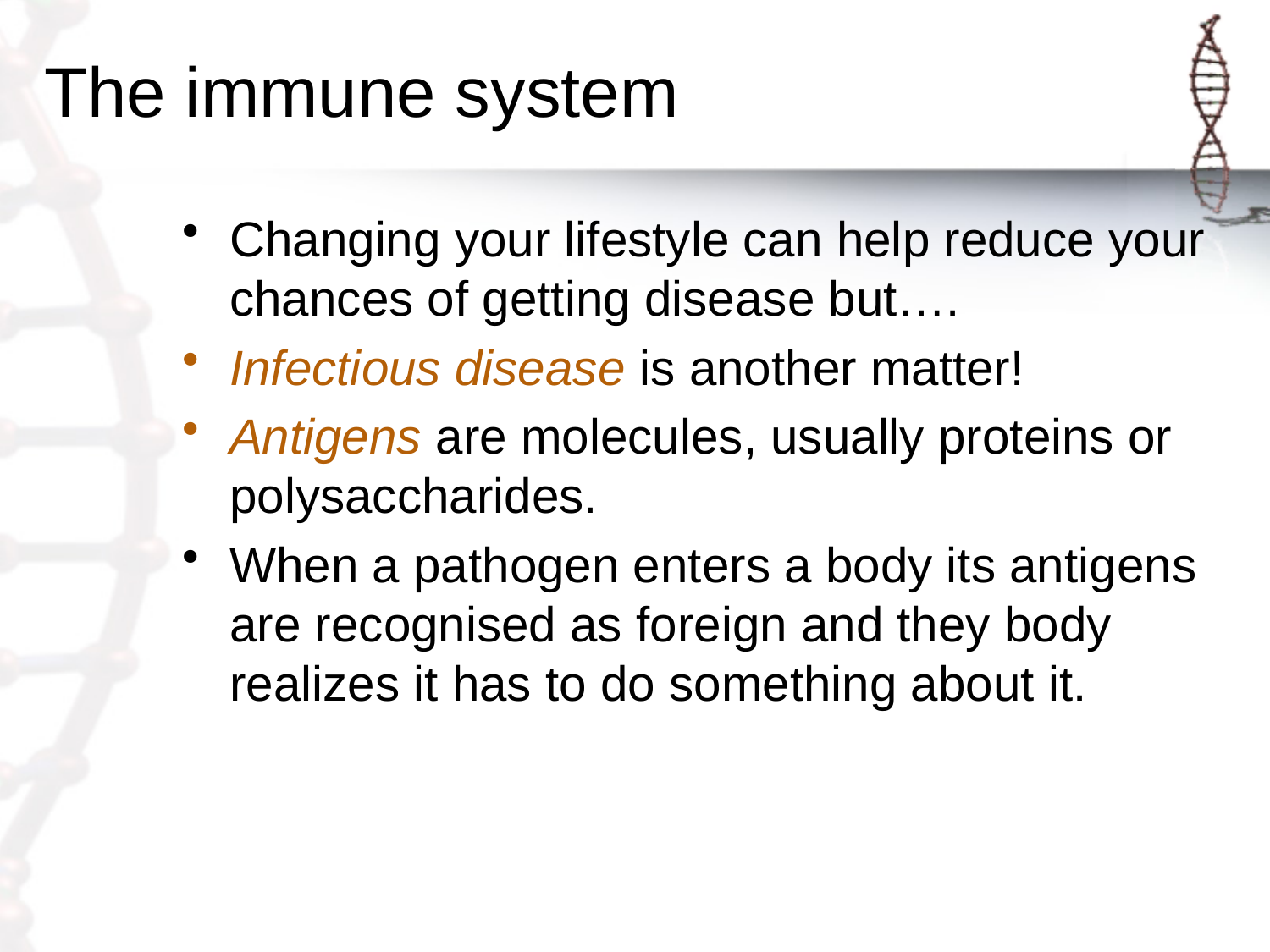

# The immune system
Changing your lifestyle can help reduce your chances of getting disease but….
Infectious disease is another matter!
Antigens are molecules, usually proteins or polysaccharides.
When a pathogen enters a body its antigens are recognised as foreign and they body realizes it has to do something about it.